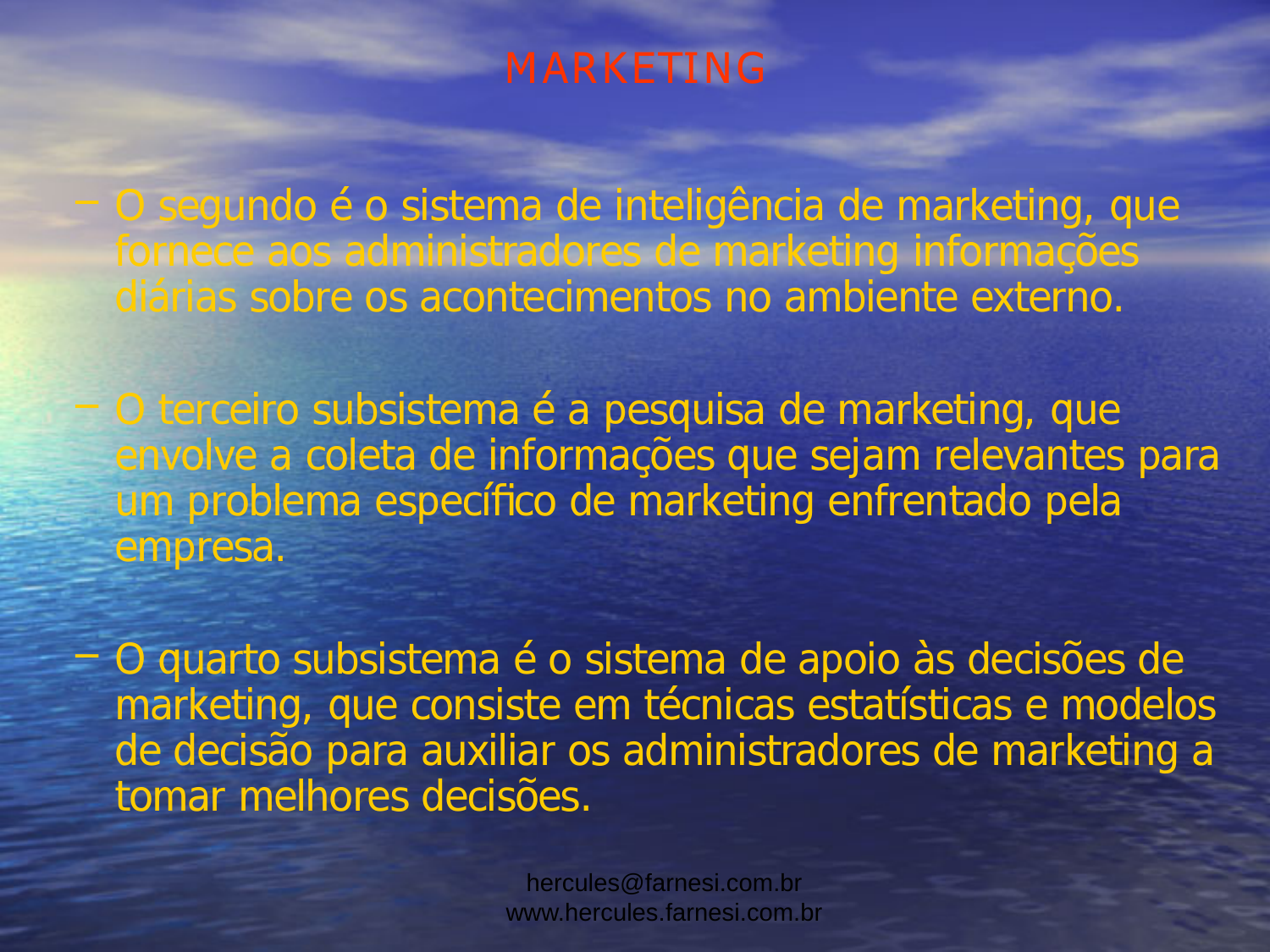

MARKETING

O segundo é o sistema de inteligência de marketing, que fornece aos administradores de marketing informações diárias sobre os acontecimentos no ambiente externo.

O terceiro subsistema é a pesquisa de marketing, que envolve a coleta de informações que sejam relevantes para um problema específico de marketing enfrentado pela empresa.

O quarto subsistema é o sistema de apoio às decisões de marketing, que consiste em técnicas estatísticas e modelos de decisão para auxiliar os administradores de marketing a tomar melhores decisões.

hercules@farnesi.com.br www.hercules.farnesi.com.br